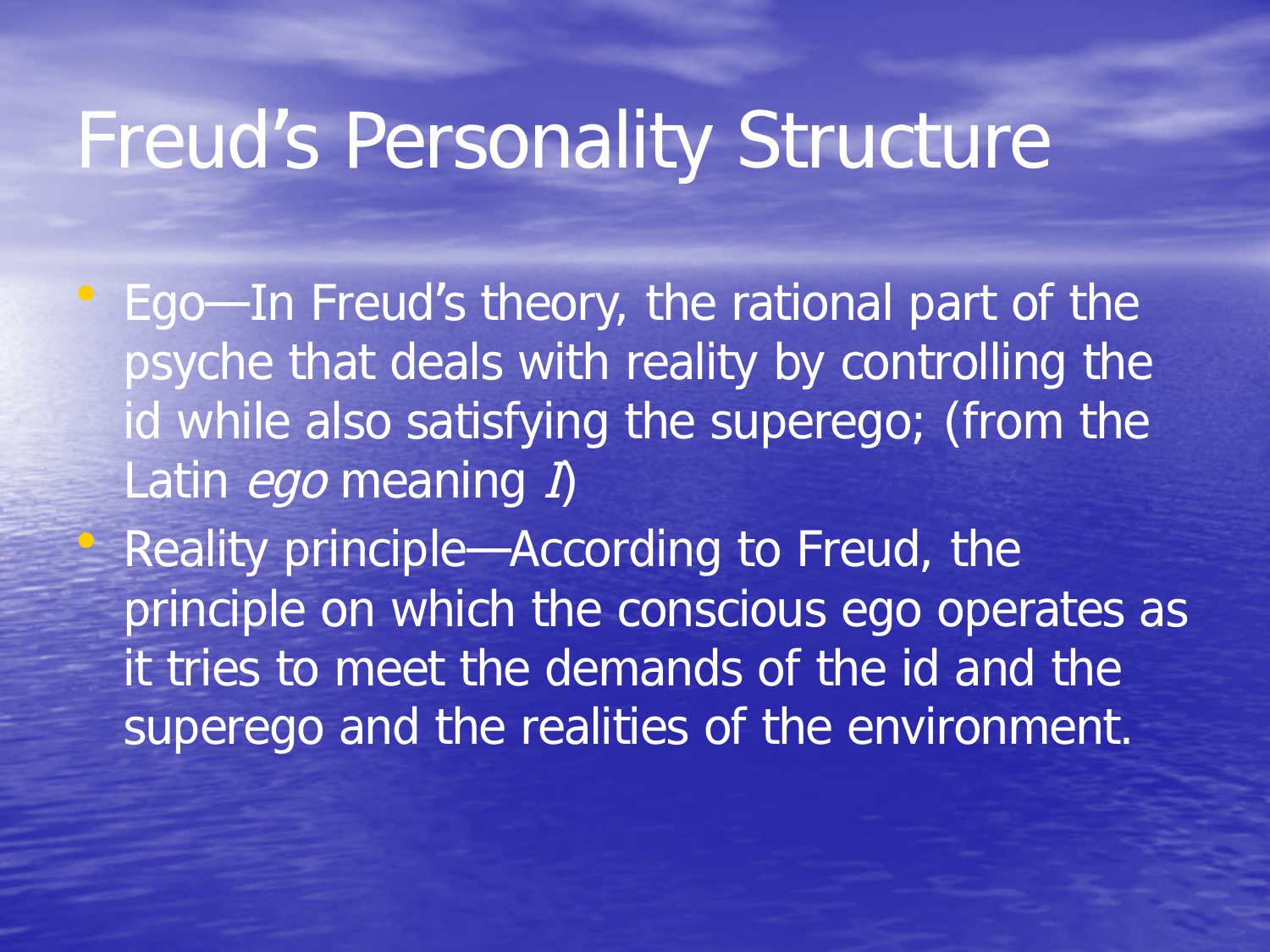

# Freud’s Personality Structure
Ego—In Freud’s theory, the rational part of the psyche that deals with reality by controlling the id while also satisfying the superego; (from the Latin ego meaning I)
Reality principle—According to Freud, the principle on which the conscious ego operates as it tries to meet the demands of the id and the superego and the realities of the environment.